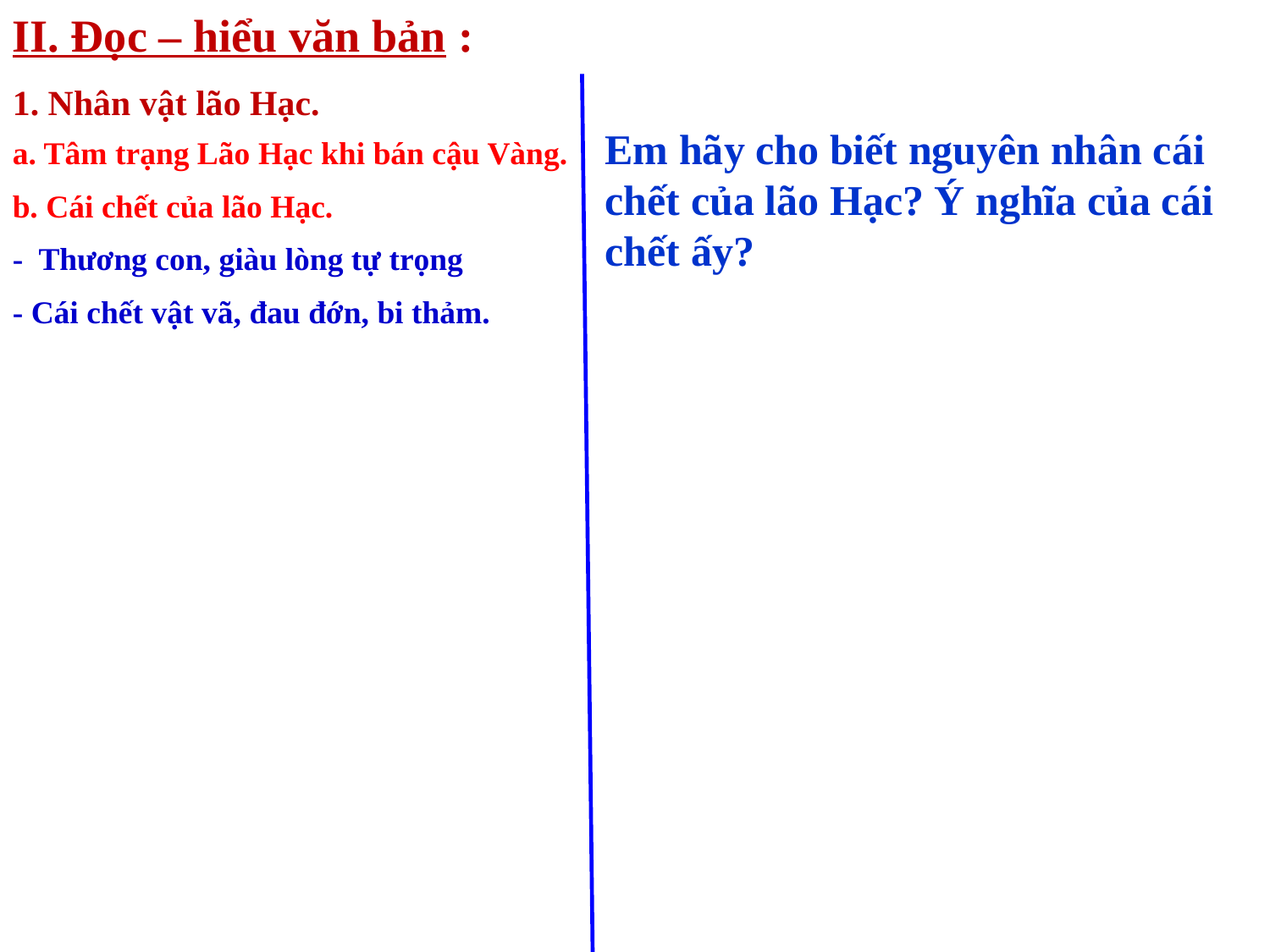

II. Đọc – hiểu văn bản :
1. Nhân vật lão Hạc.

Em hãy cho biết nguyên nhân cái chết của lão Hạc? Ý nghĩa của cái chết ấy?
a. Tâm trạng Lão Hạc khi bán cậu Vàng.
b. Cái chết của lão Hạc.

-  Thương con, giàu lòng tự trọng

- Cái chết vật vã, đau đớn, bi thảm.